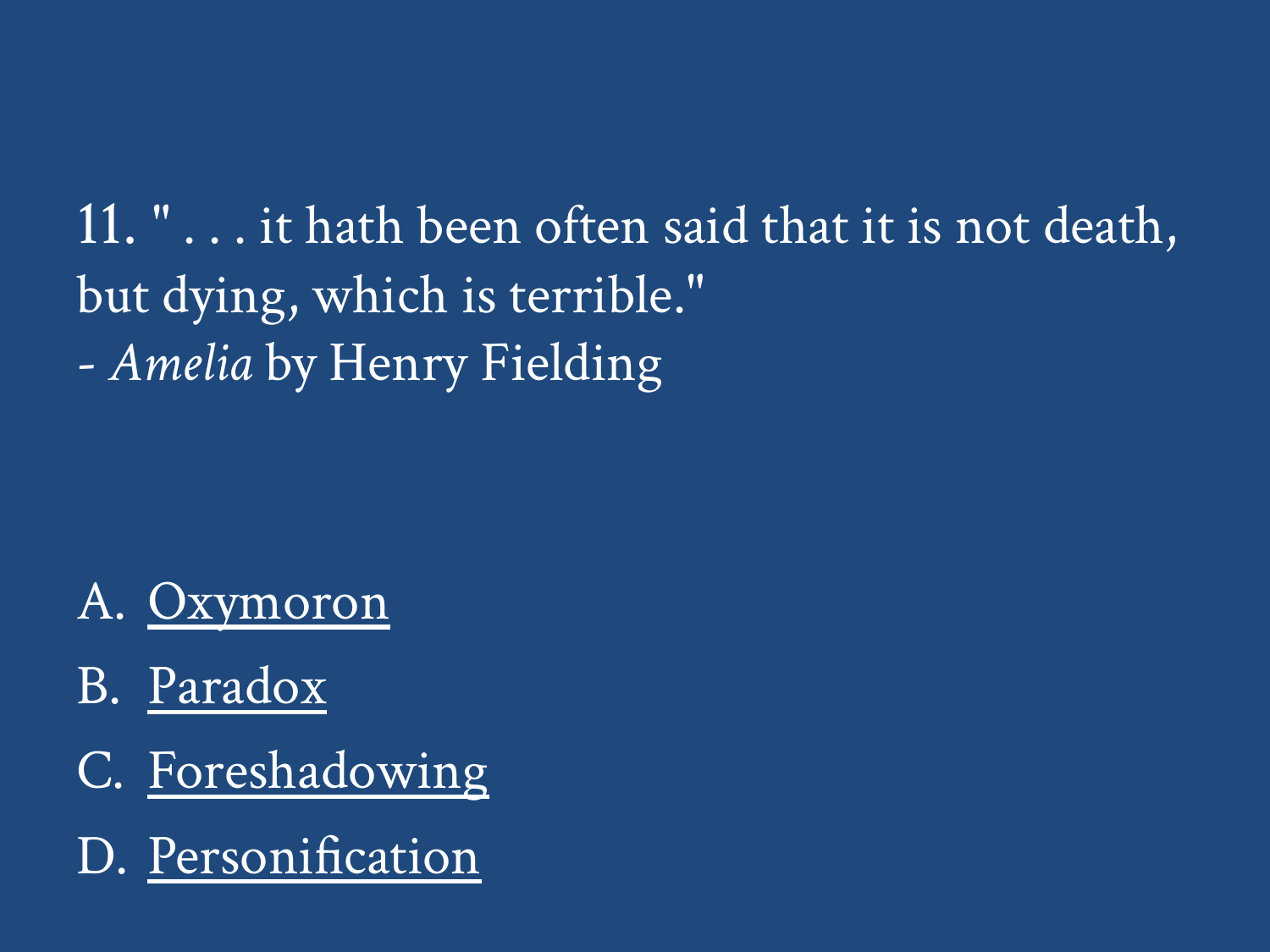

# 11. " . . . it hath been often said that it is not death, but dying, which is terrible." - Amelia by Henry Fielding
Oxymoron
Paradox
Foreshadowing
Personification